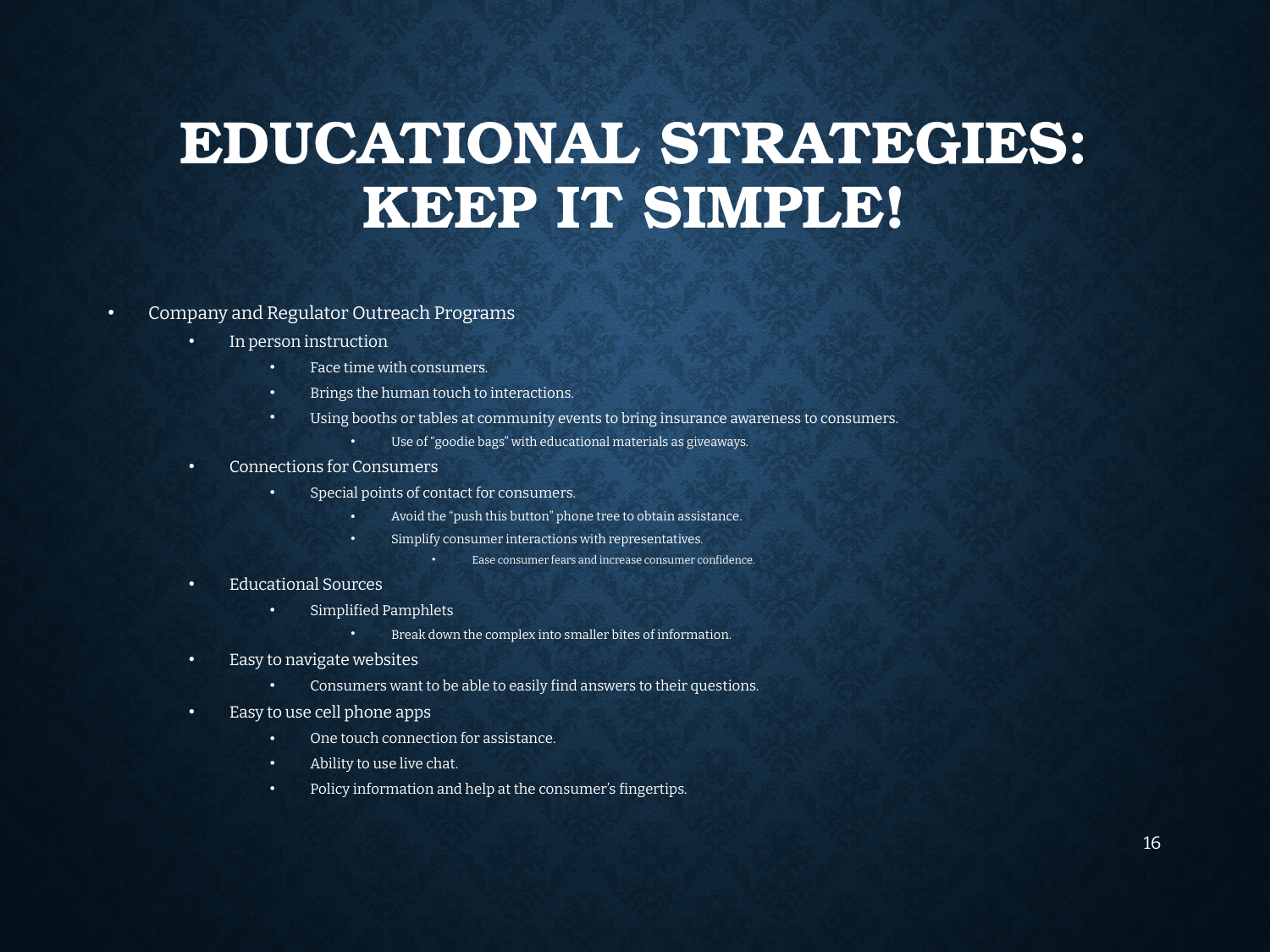

# Educational Strategies: Keep it simple!
Company and Regulator Outreach Programs
In person instruction
Face time with consumers.
Brings the human touch to interactions.
Using booths or tables at community events to bring insurance awareness to consumers.
Use of “goodie bags” with educational materials as giveaways.
Connections for Consumers
Special points of contact for consumers.
Avoid the “push this button” phone tree to obtain assistance.
Simplify consumer interactions with representatives.
Ease consumer fears and increase consumer confidence.
Educational Sources
Simplified Pamphlets
Break down the complex into smaller bites of information.
Easy to navigate websites
Consumers want to be able to easily find answers to their questions.
Easy to use cell phone apps
One touch connection for assistance.
Ability to use live chat.
Policy information and help at the consumer’s fingertips.
16